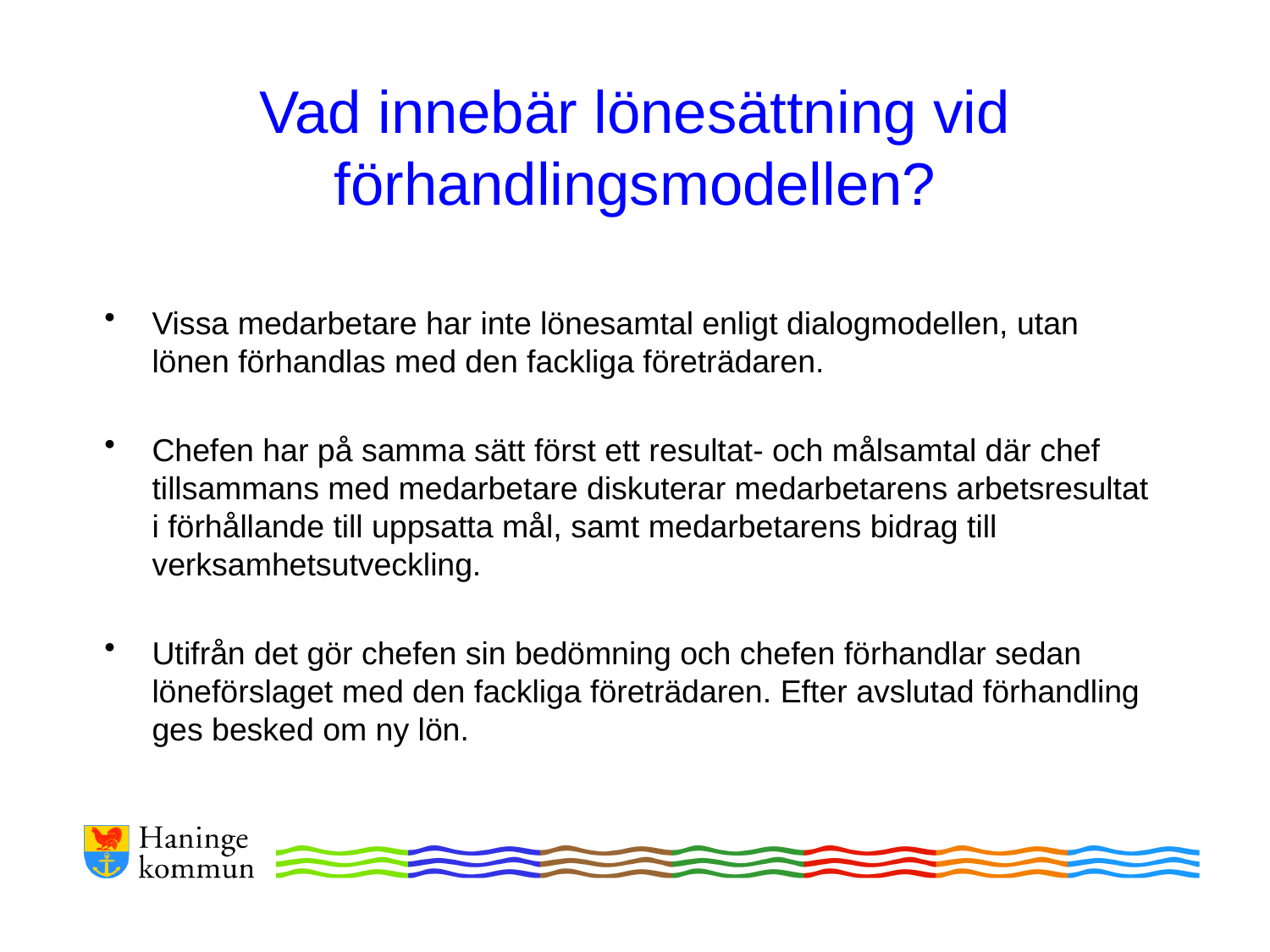

# Vad innebär lönesättning vid förhandlingsmodellen?
Vissa medarbetare har inte lönesamtal enligt dialogmodellen, utan lönen förhandlas med den fackliga företrädaren.

Chefen har på samma sätt först ett resultat- och målsamtal där chef tillsammans med medarbetare diskuterar medarbetarens arbetsresultat i förhållande till uppsatta mål, samt medarbetarens bidrag till verksamhetsutveckling.

Utifrån det gör chefen sin bedömning och chefen förhandlar sedan löneförslaget med den fackliga företrädaren. Efter avslutad förhandling ges besked om ny lön.